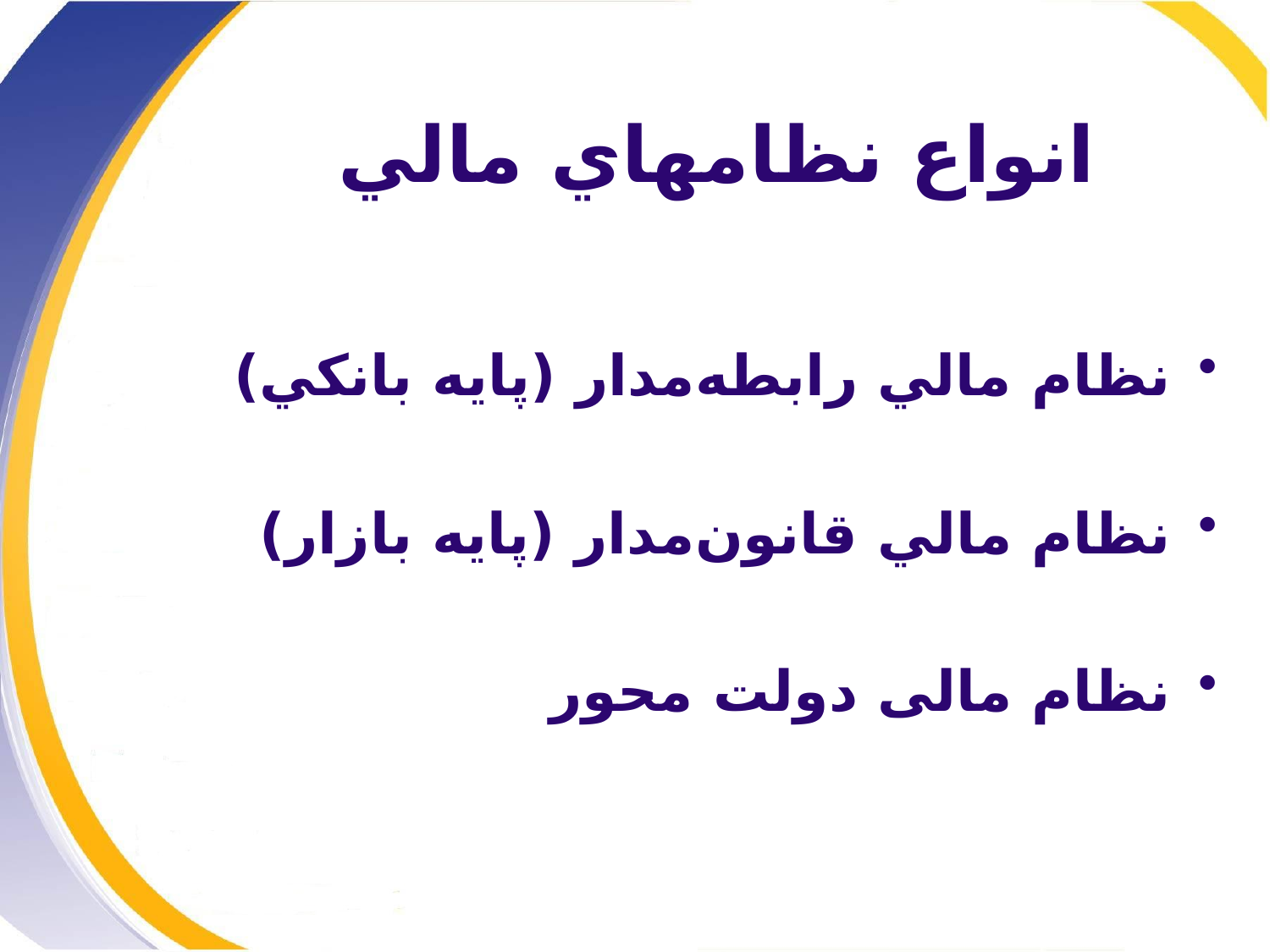

# انواع نظامهاي مالي

نظام مالي رابطه‌مدار (پايه بانكي)

نظام مالي قانون‌مدار (پايه بازار)

نظام مالی دولت محور